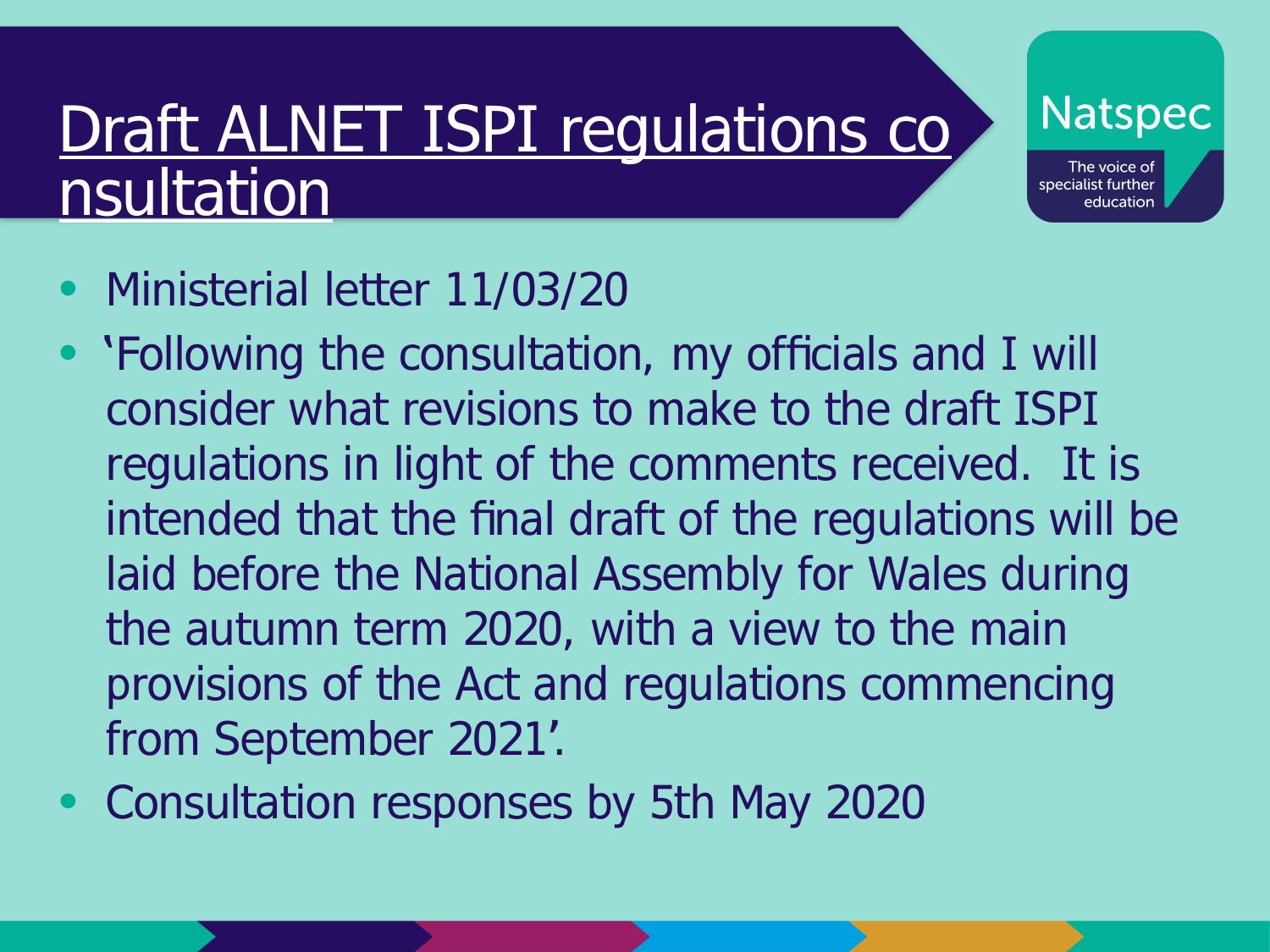

17
# Draft ALNET ISPI regulations consultation
Ministerial letter 11/03/20
‘Following the consultation, my officials and I will consider what revisions to make to the draft ISPI regulations in light of the comments received.  It is intended that the final draft of the regulations will be laid before the National Assembly for Wales during the autumn term 2020, with a view to the main provisions of the Act and regulations commencing from September 2021’.
Consultation responses by 5th May 2020